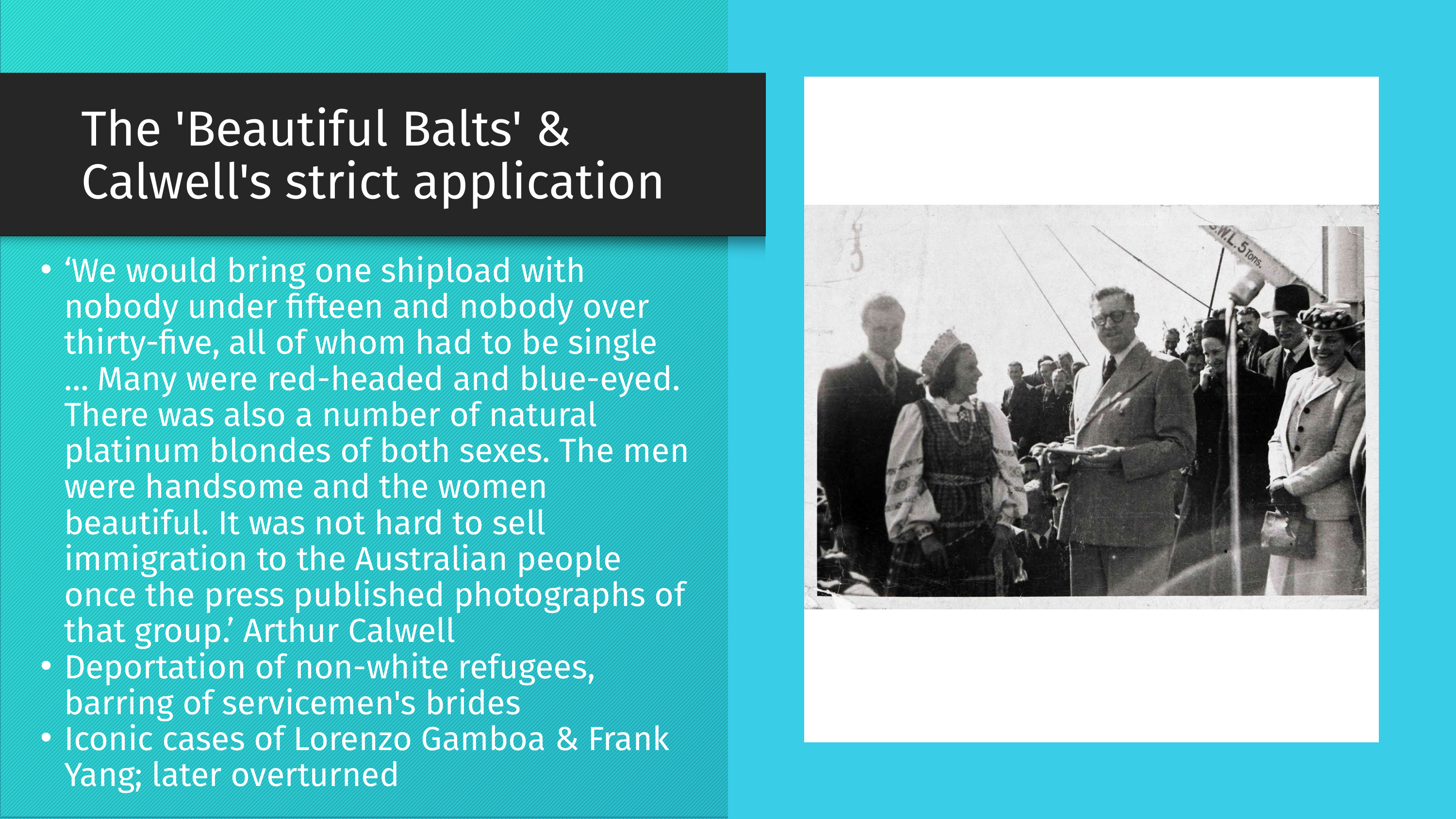

The 'Beautiful Balts' & Calwell's strict application

‘We would bring one shipload with nobody under fifteen and nobody over thirty-five, all of whom had to be single … Many were red-headed and blue-eyed. There was also a number of natural platinum blondes of both sexes. The men were handsome and the women beautiful. It was not hard to sell immigration to the Australian people once the press published photographs of that group.’ Arthur Calwell
Deportation of non-white refugees, barring of servicemen's brides
Iconic cases of Lorenzo Gamboa & Frank Yang; later overturned